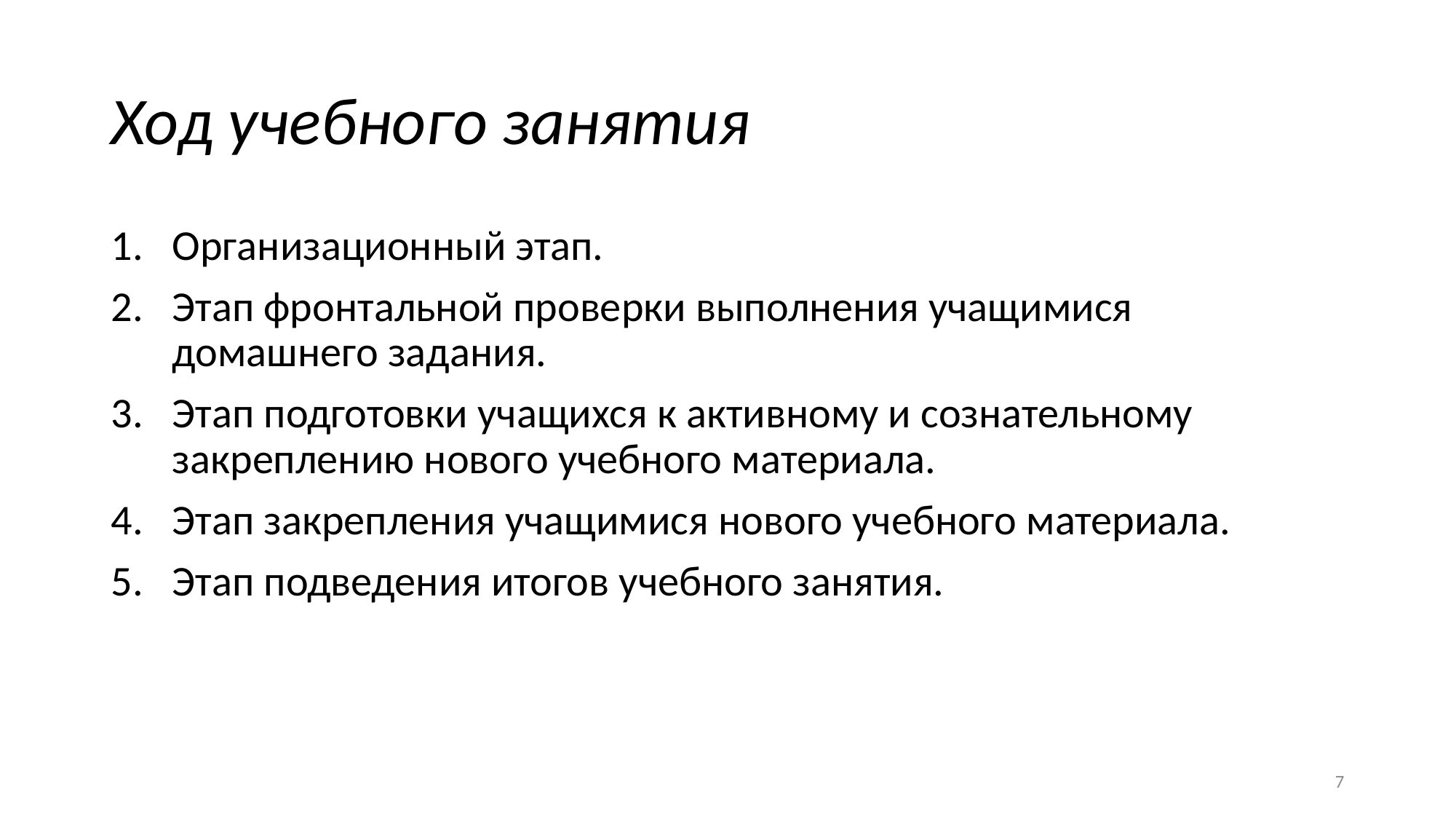

# Ход учебного занятия
Организационный этап.
Этап фронтальной проверки выполнения учащимися домашнего задания.
Этап подготовки учащихся к активному и сознательному закреплению нового учебного материала.
Этап закрепления учащимися нового учебного материала.
Этап подведения итогов учебного занятия.
7